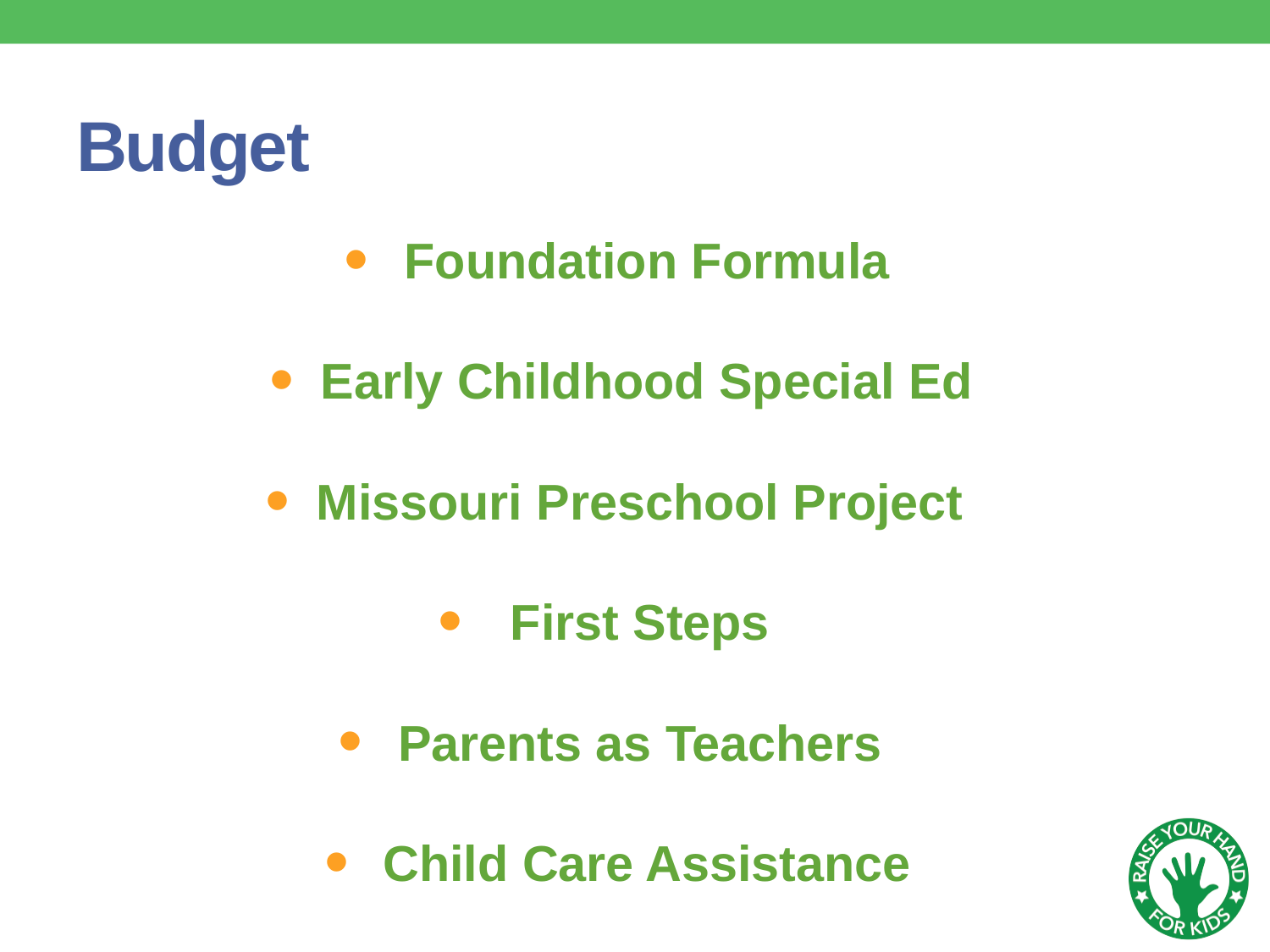

# Budget
Foundation Formula

Early Childhood Special Ed

Missouri Preschool Project

First Steps

Parents as Teachers

Child Care Assistance